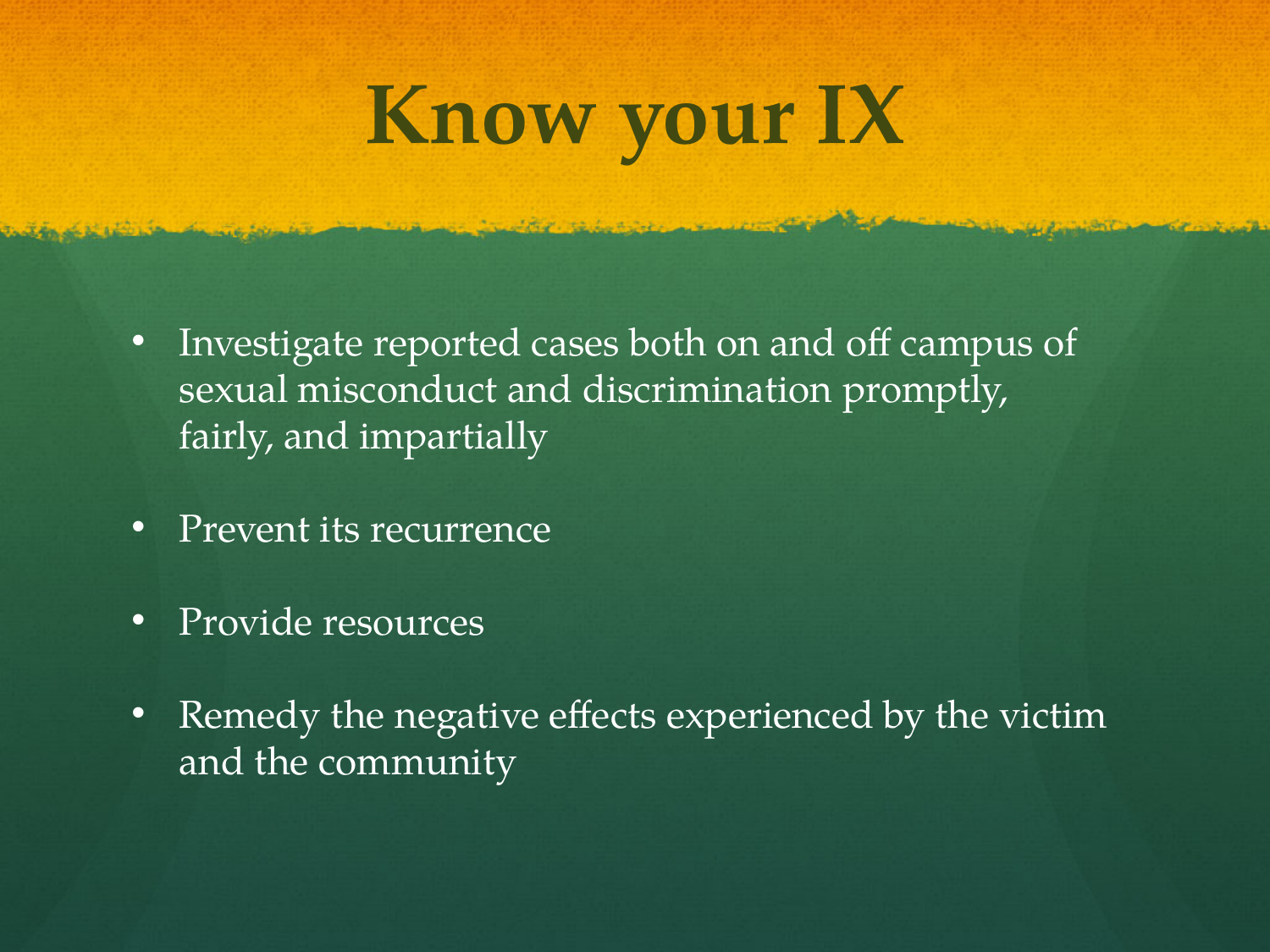

Know your IX

Investigate reported cases both on and off campus of sexual misconduct and discrimination promptly, fairly, and impartially

Prevent its recurrence

Provide resources

Remedy the negative effects experienced by the victim and the community